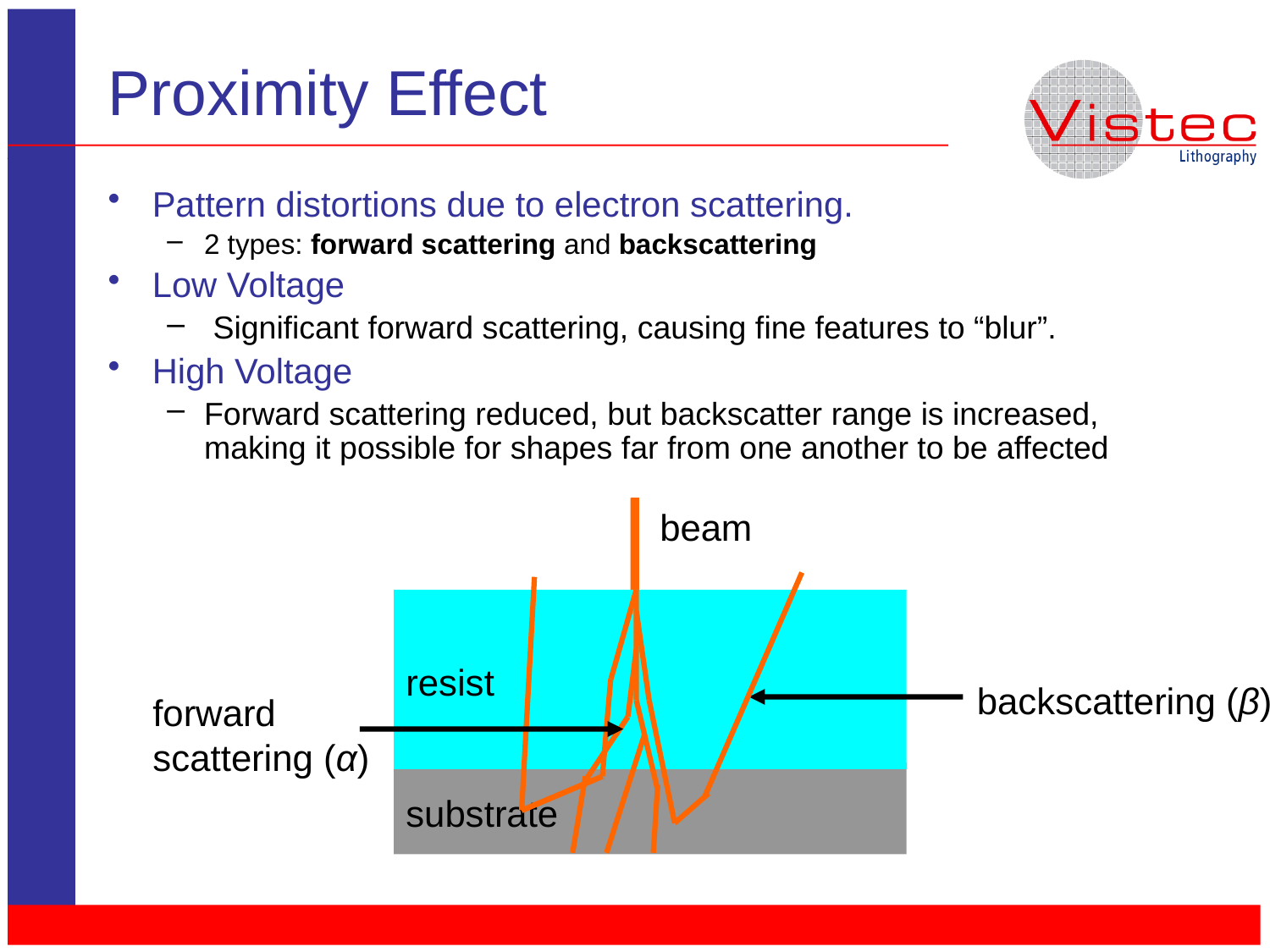

# Proximity Effect
Pattern distortions due to electron scattering.
2 types: forward scattering and backscattering
Low Voltage
 Significant forward scattering, causing fine features to “blur”.
High Voltage
Forward scattering reduced, but backscatter range is increased, making it possible for shapes far from one another to be affected

beam

resist

substrate

backscattering (β)
forward
scattering (α)